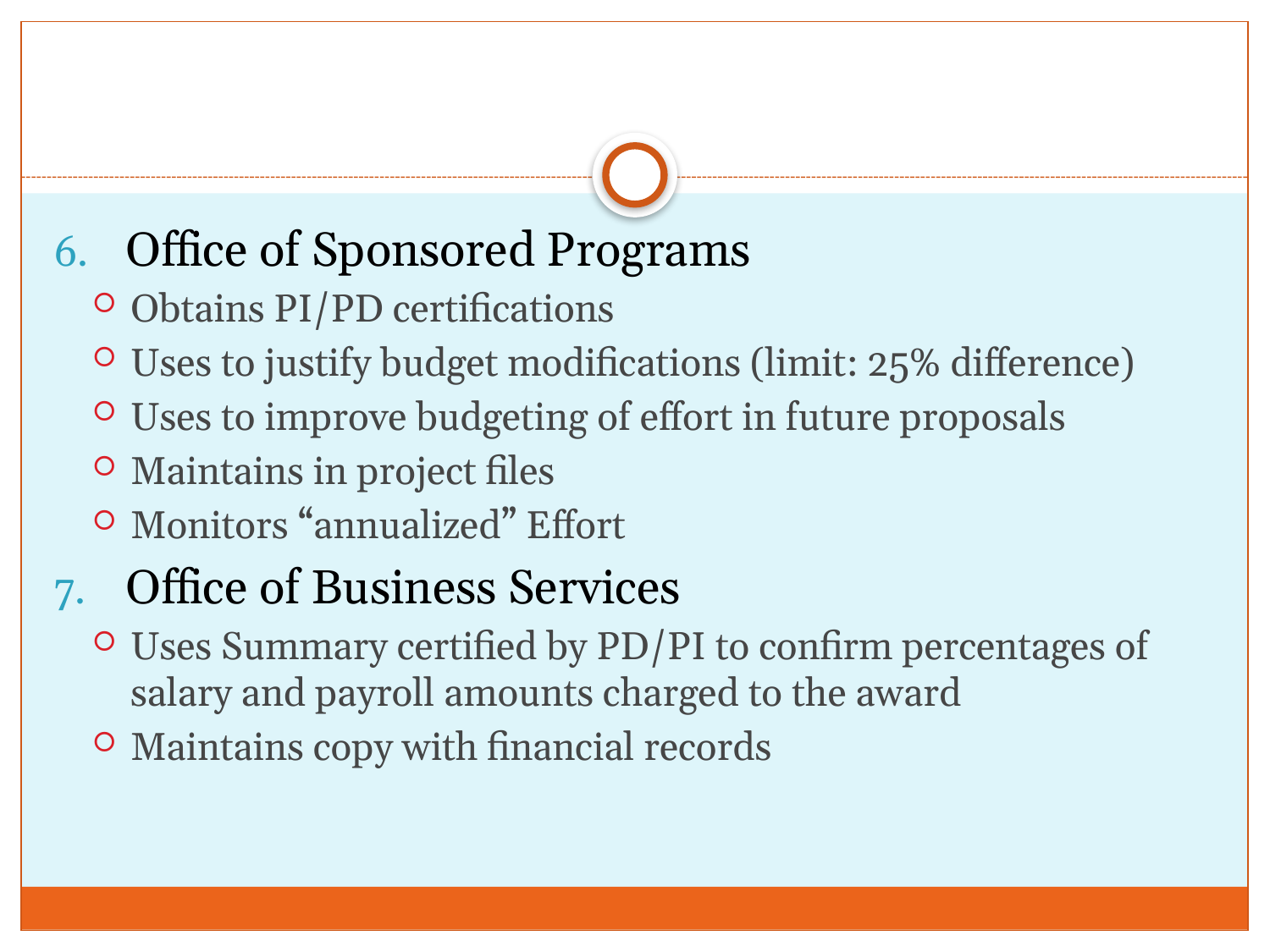

#
Office of Sponsored Programs
Obtains PI/PD certifications
Uses to justify budget modifications (limit: 25% difference)
Uses to improve budgeting of effort in future proposals
Maintains in project files
Monitors “annualized” Effort
Office of Business Services
Uses Summary certified by PD/PI to confirm percentages of salary and payroll amounts charged to the award
Maintains copy with financial records